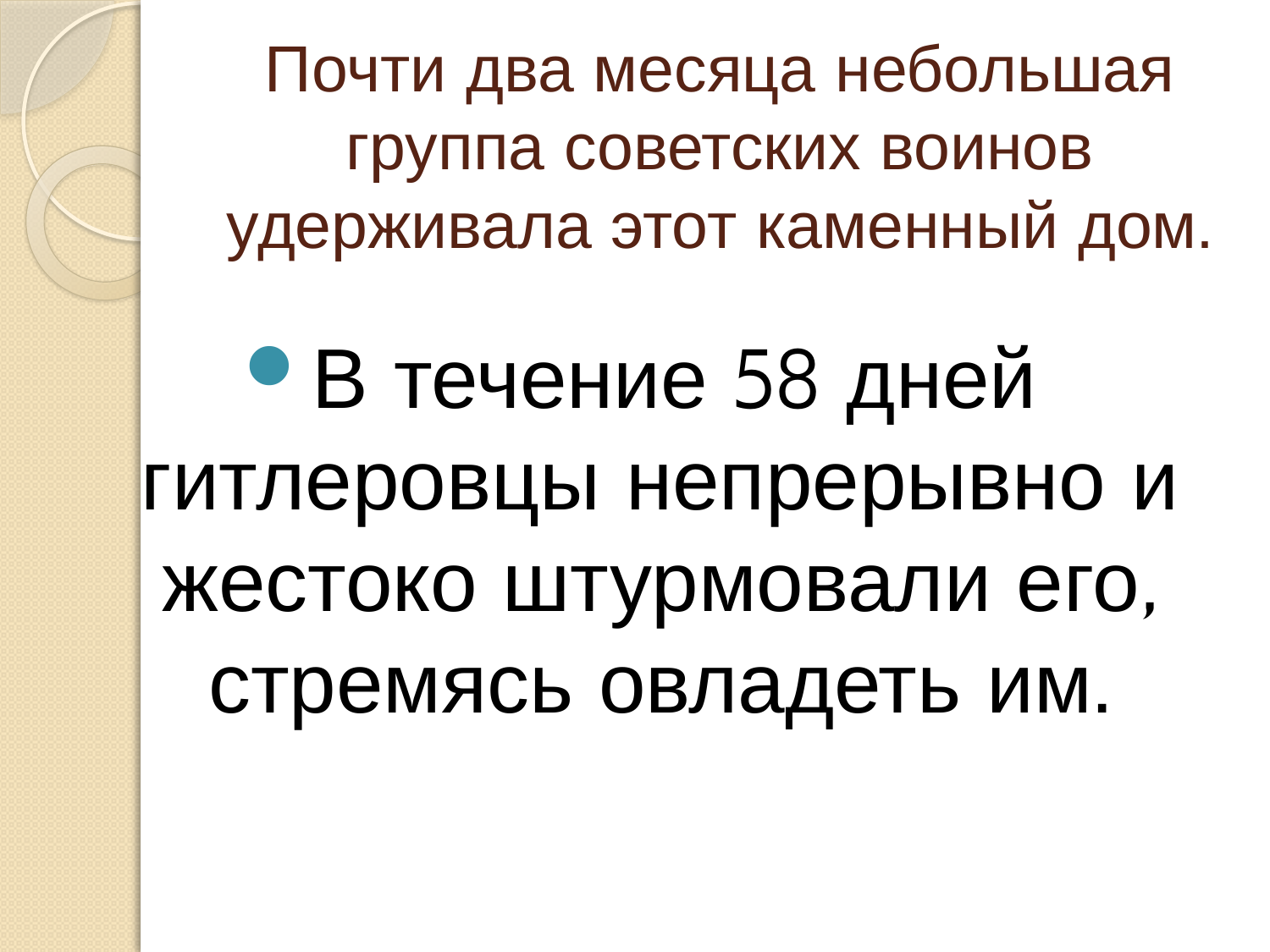

# Почти два месяца небольшая группа советских воинов удерживала этот каменный дом.
В течение 58 дней гитлеровцы непрерывно и жестоко штурмовали его, стремясь овладеть им.